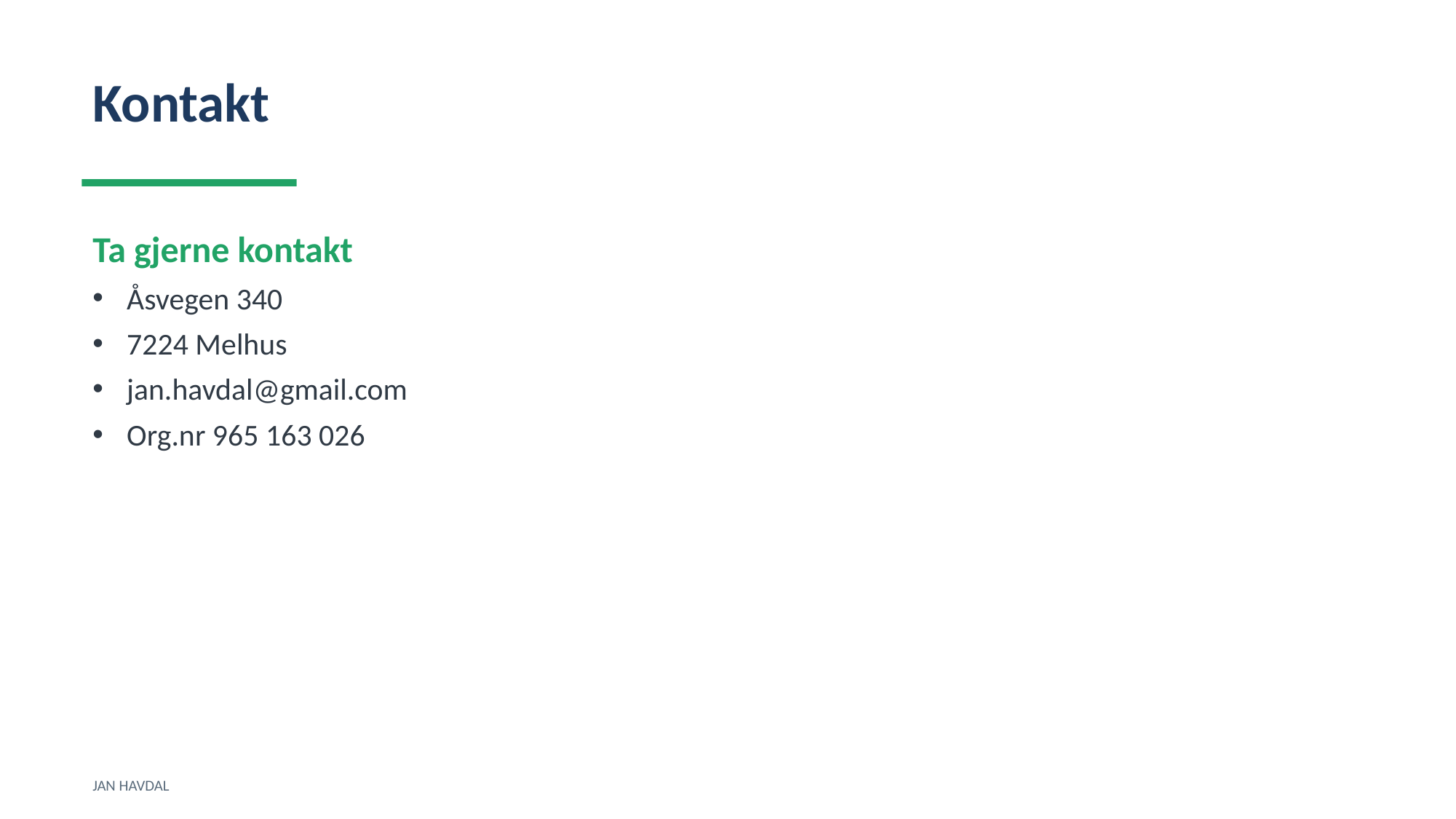

Kontakt

Ta gjerne kontakt
Åsvegen 340
7224 Melhus
jan.havdal@gmail.com
Org.nr 965 163 026
JAN HAVDAL